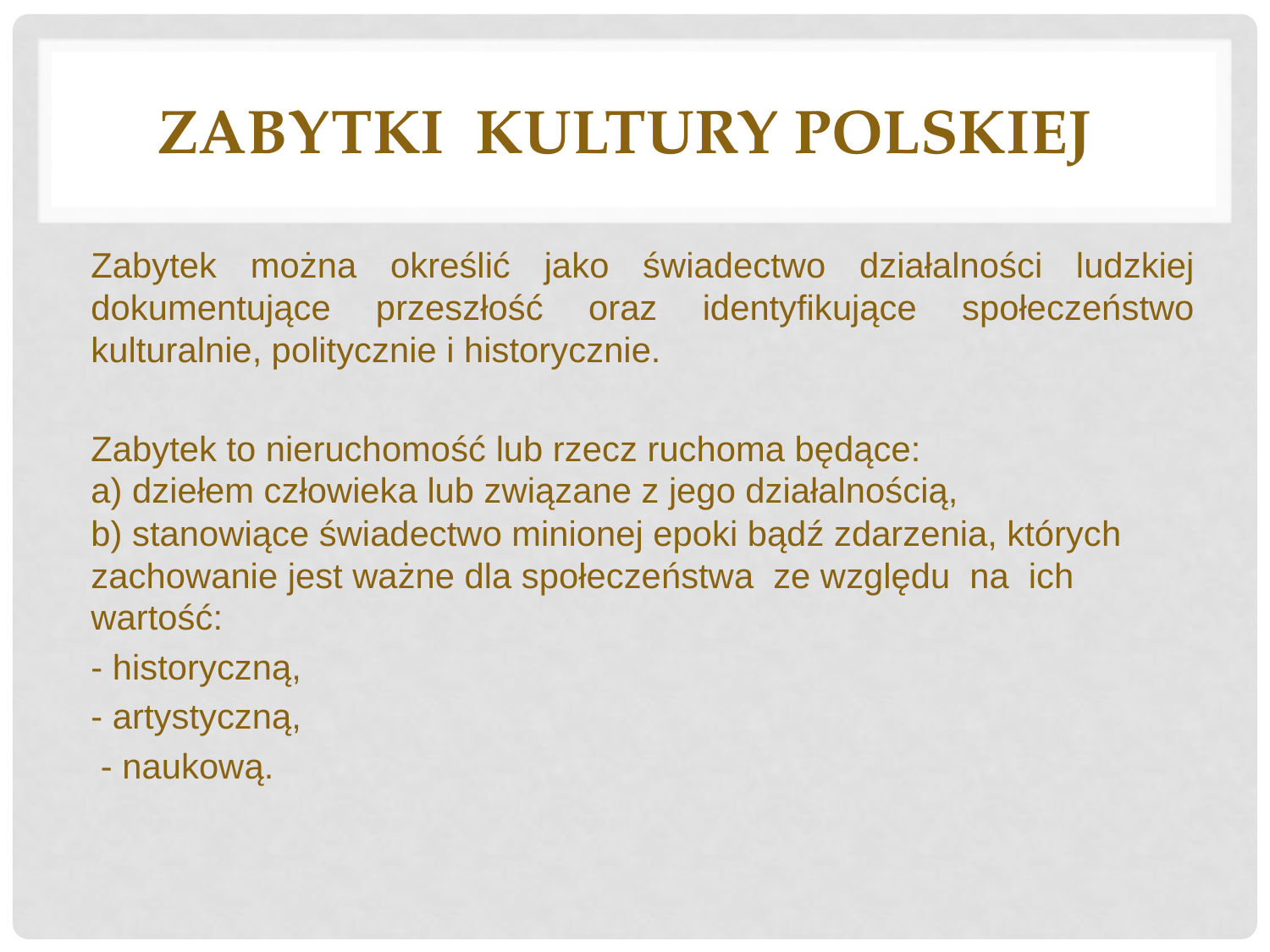

# ZABYTKI  KULTURY POLSKIEJ
Zabytek można określić jako świadectwo działalności ludzkiej dokumentujące przeszłość oraz identyfikujące społeczeństwo kulturalnie, politycznie i historycznie.

Zabytek to nieruchomość lub rzecz ruchoma będące:
a) dziełem człowieka lub związane z jego działalnością,
b) stanowiące świadectwo minionej epoki bądź zdarzenia, których zachowanie jest ważne dla społeczeństwa  ze względu  na  ich wartość:
- historyczną,
- artystyczną,
 - naukową.